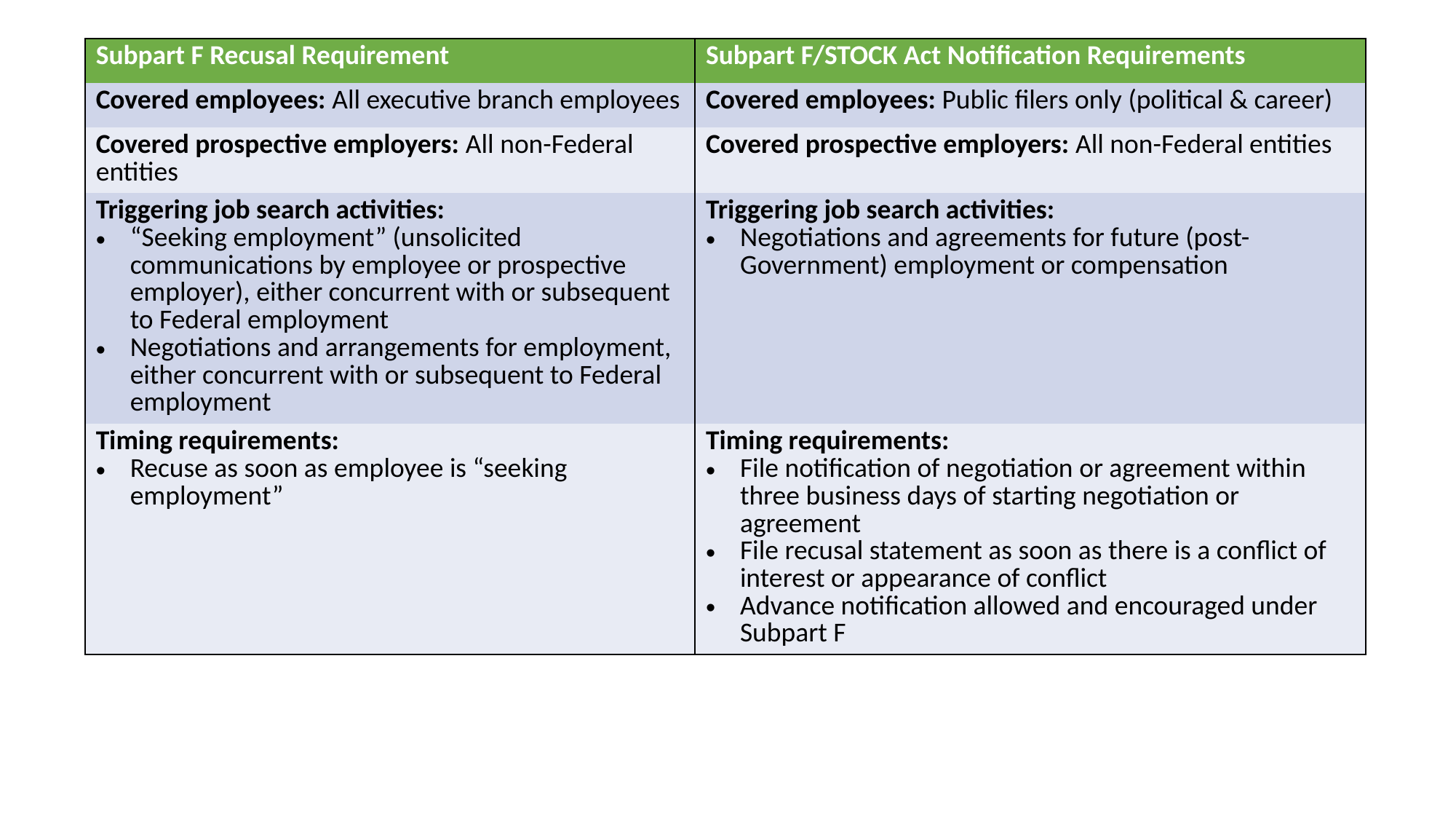

| Subpart F Recusal Requirement | Subpart F/STOCK Act Notification Requirements |
| --- | --- |
| Covered employees: All executive branch employees | Covered employees: Public filers only (political & career) |
| Covered prospective employers: All non-Federal entities | Covered prospective employers: All non-Federal entities |
| Triggering job search activities: “Seeking employment” (unsolicited communications by employee or prospective employer), either concurrent with or subsequent to Federal employment Negotiations and arrangements for employment, either concurrent with or subsequent to Federal employment | Triggering job search activities: Negotiations and agreements for future (post-Government) employment or compensation |
| Timing requirements: Recuse as soon as employee is “seeking employment” | Timing requirements: File notification of negotiation or agreement within three business days of starting negotiation or agreement File recusal statement as soon as there is a conflict of interest or appearance of conflict Advance notification allowed and encouraged under Subpart F |